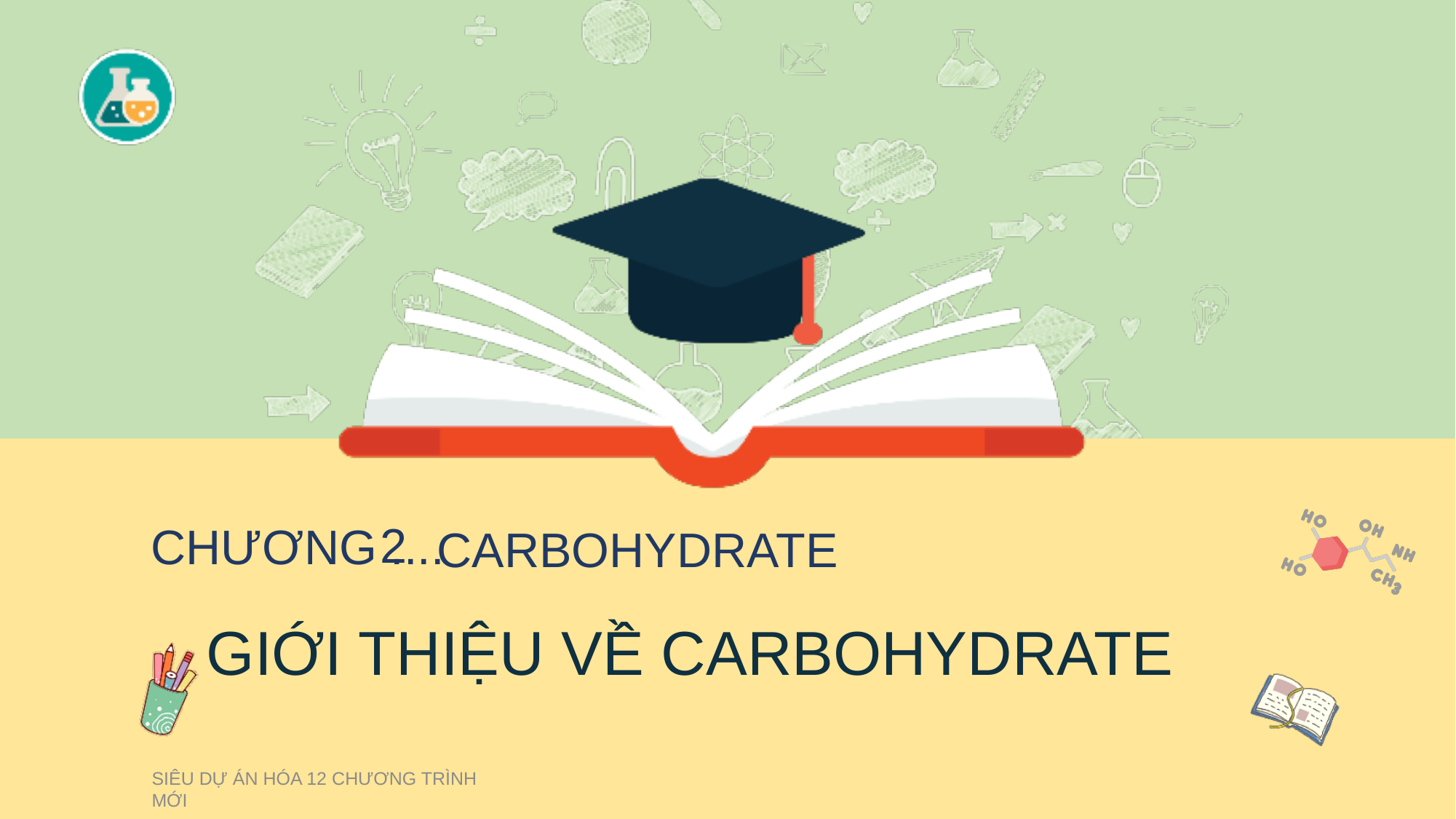

# CARBOHYDRATE
2
GIỚI THIỆU VỀ CARBOHYDRATE